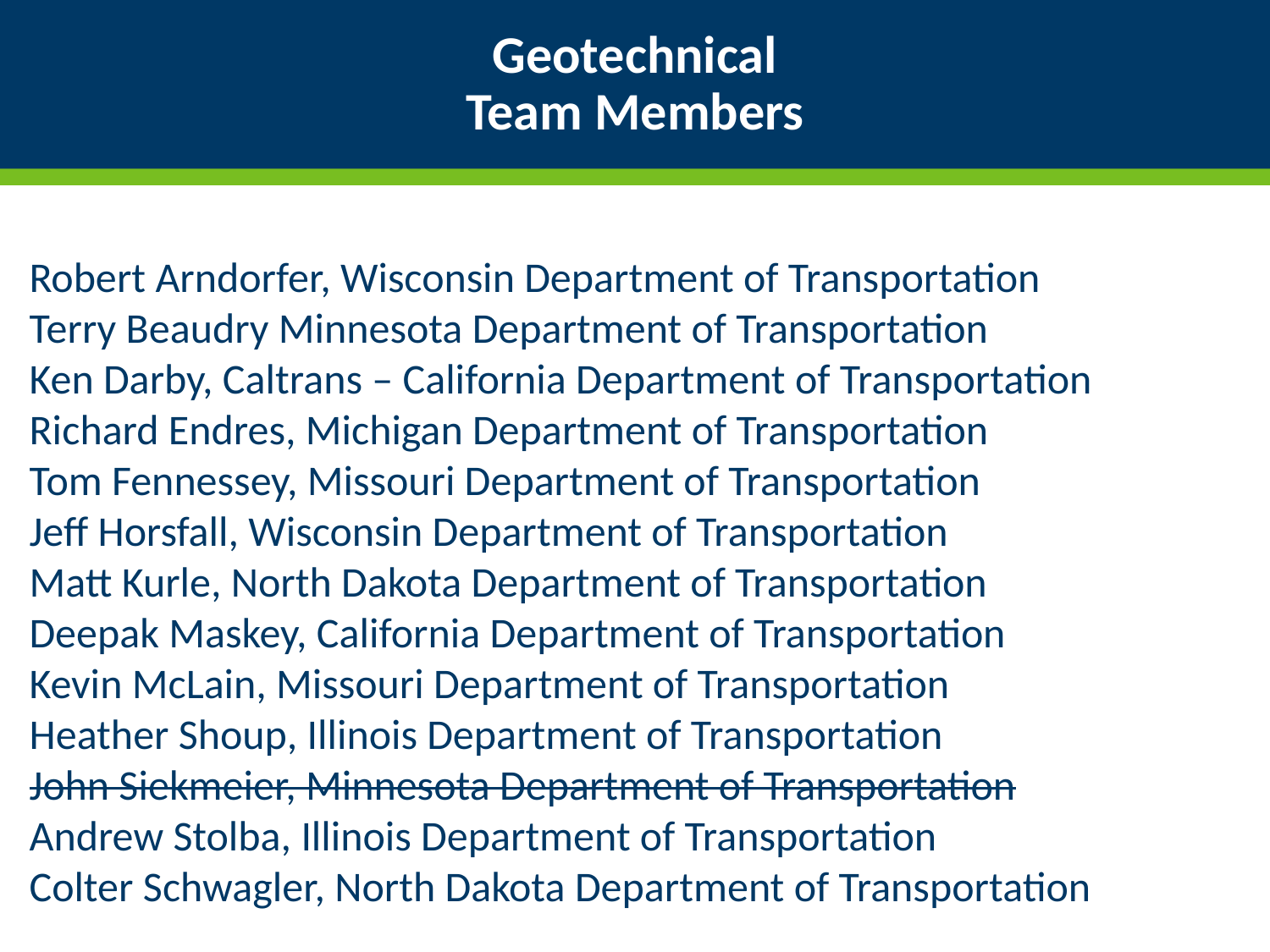

# Geotechnical Team Members
Robert Arndorfer, Wisconsin Department of Transportation
Terry Beaudry Minnesota Department of Transportation
Ken Darby, Caltrans – California Department of Transportation
Richard Endres, Michigan Department of Transportation
Tom Fennessey, Missouri Department of Transportation
Jeff Horsfall, Wisconsin Department of Transportation
Matt Kurle, North Dakota Department of Transportation
Deepak Maskey, California Department of Transportation
Kevin McLain, Missouri Department of Transportation
Heather Shoup, Illinois Department of Transportation
John Siekmeier, Minnesota Department of Transportation
Andrew Stolba, Illinois Department of Transportation
Colter Schwagler, North Dakota Department of Transportation